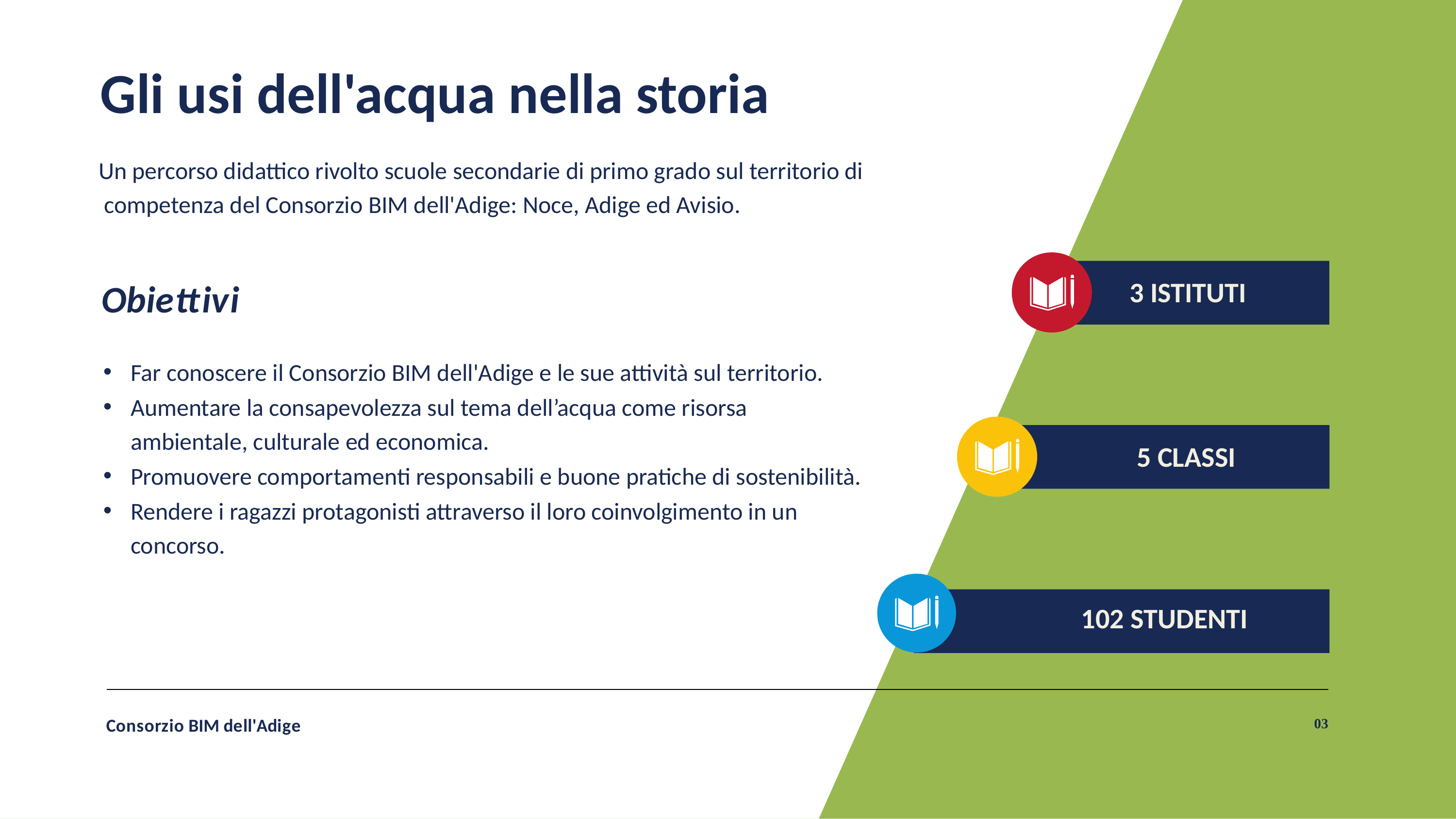

# Gli usi dell'acqua nella storia
Un percorso didattico rivolto scuole secondarie di primo grado sul territorio di  competenza del Consorzio BIM dell'Adige: Noce, Adige ed Avisio.

3 ISTITUTI
Obiettivi
Far conoscere il Consorzio BIM dell'Adige e le sue attività sul territorio.
Aumentare la consapevolezza sul tema dell’acqua come risorsa ambientale, culturale ed economica.
Promuovere comportamenti responsabili e buone pratiche di sostenibilità.
Rendere i ragazzi protagonisti attraverso il loro coinvolgimento in un concorso.

5 CLASSI
102 STUDENTI
Consorzio BIM dell'Adige
03